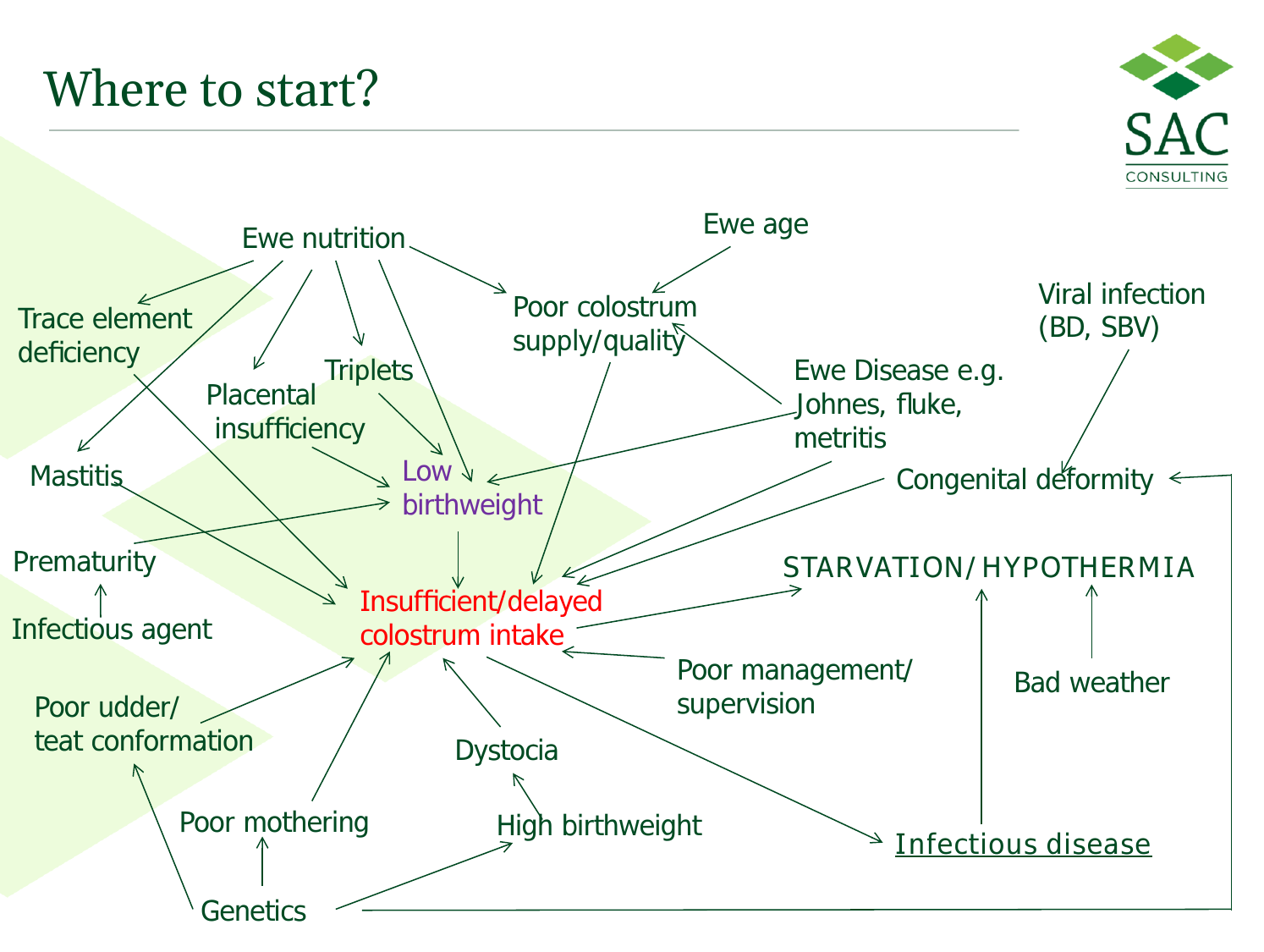

# Where to start?
Ewe age
 Ewe nutrition

Viral infection
(BD, SBV)
Poor colostrum
supply/quality
Trace element deficiency
Triplets
Ewe Disease e.g. Johnes, fluke, metritis
Placental
 insufficiency
Low
birthweight
Mastitis
Congenital deformity
Prematurity
STARVATION/HYPOTHERMIA
Insufficient/delayed colostrum intake
Infectious agent
Poor management/ supervision
Bad weather
Poor udder/
teat conformation
Dystocia
Poor mothering
High birthweight
Infectious disease
 Genetics